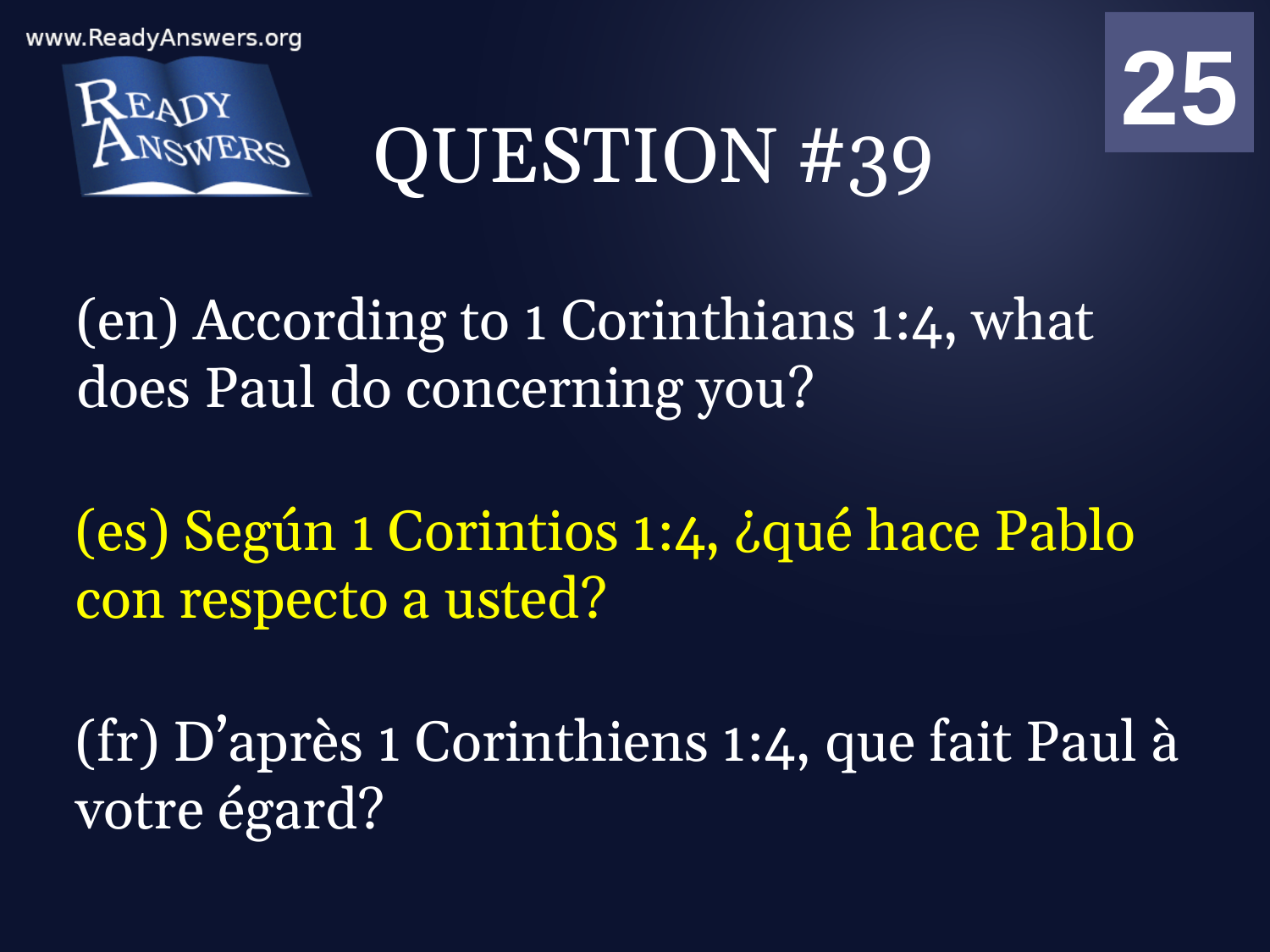

01
02
03
04
05
06
07
08
09
10
11
12
13
14
15
16
17
18
19
20
21
22
23
24
25
00
# QUESTION #39
(en) According to 1 Corinthians 1:4, what does Paul do concerning you?
(es) Según 1 Corintios 1:4, ¿qué hace Pablo con respecto a usted?
(fr) D’après 1 Corinthiens 1:4, que fait Paul à votre égard?